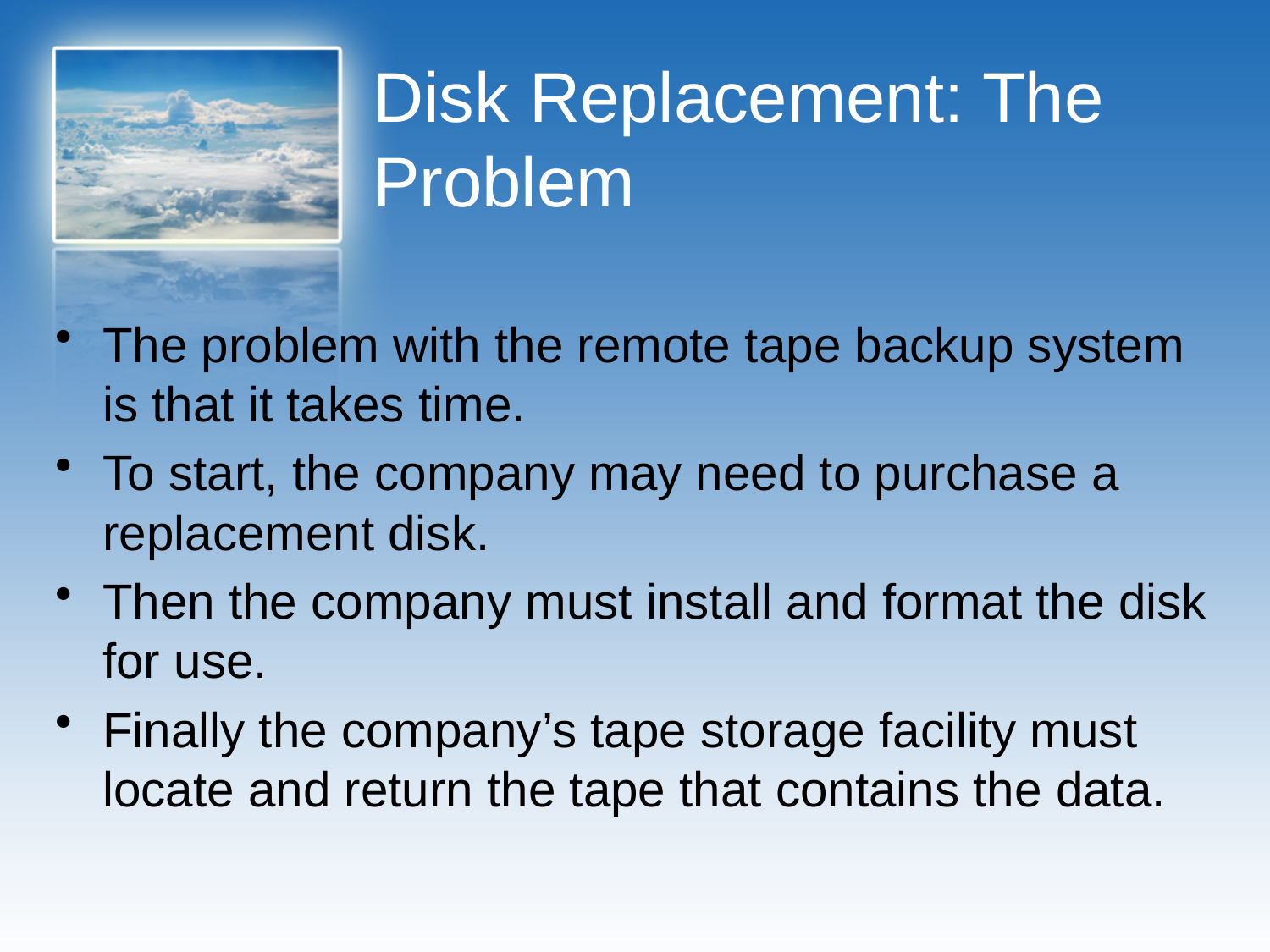

# Disk Replacement: The Problem
The problem with the remote tape backup system is that it takes time.
To start, the company may need to purchase a replacement disk.
Then the company must install and format the disk for use.
Finally the company’s tape storage facility must locate and return the tape that contains the data.